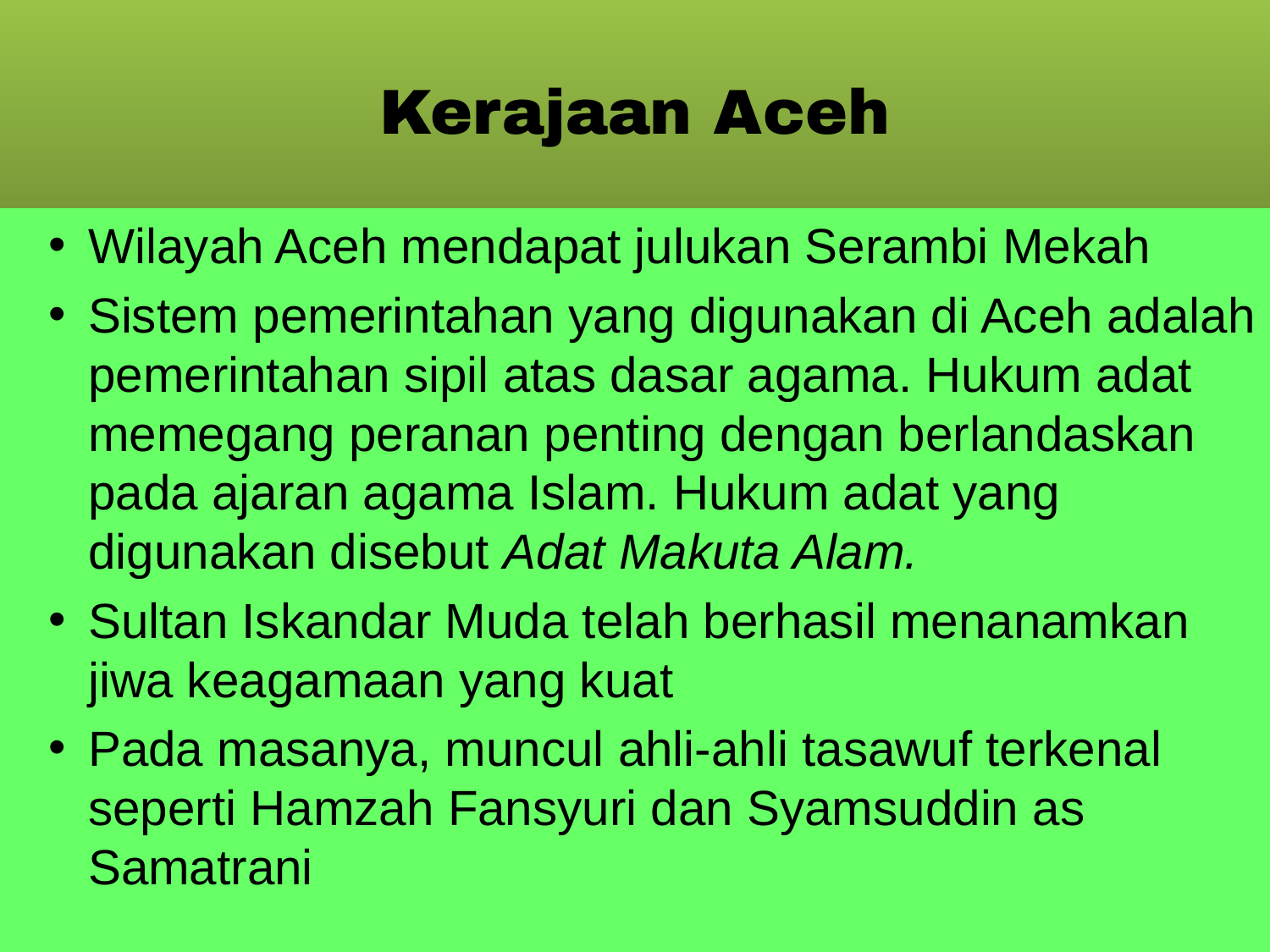

# Kerajaan Aceh
Wilayah Aceh mendapat julukan Serambi Mekah
Sistem pemerintahan yang digunakan di Aceh adalah pemerintahan sipil atas dasar agama. Hukum adat memegang peranan penting dengan berlandaskan pada ajaran agama Islam. Hukum adat yang digunakan disebut Adat Makuta Alam.
Sultan Iskandar Muda telah berhasil menanamkan jiwa keagamaan yang kuat
Pada masanya, muncul ahli-ahli tasawuf terkenal seperti Hamzah Fansyuri dan Syamsuddin as Samatrani